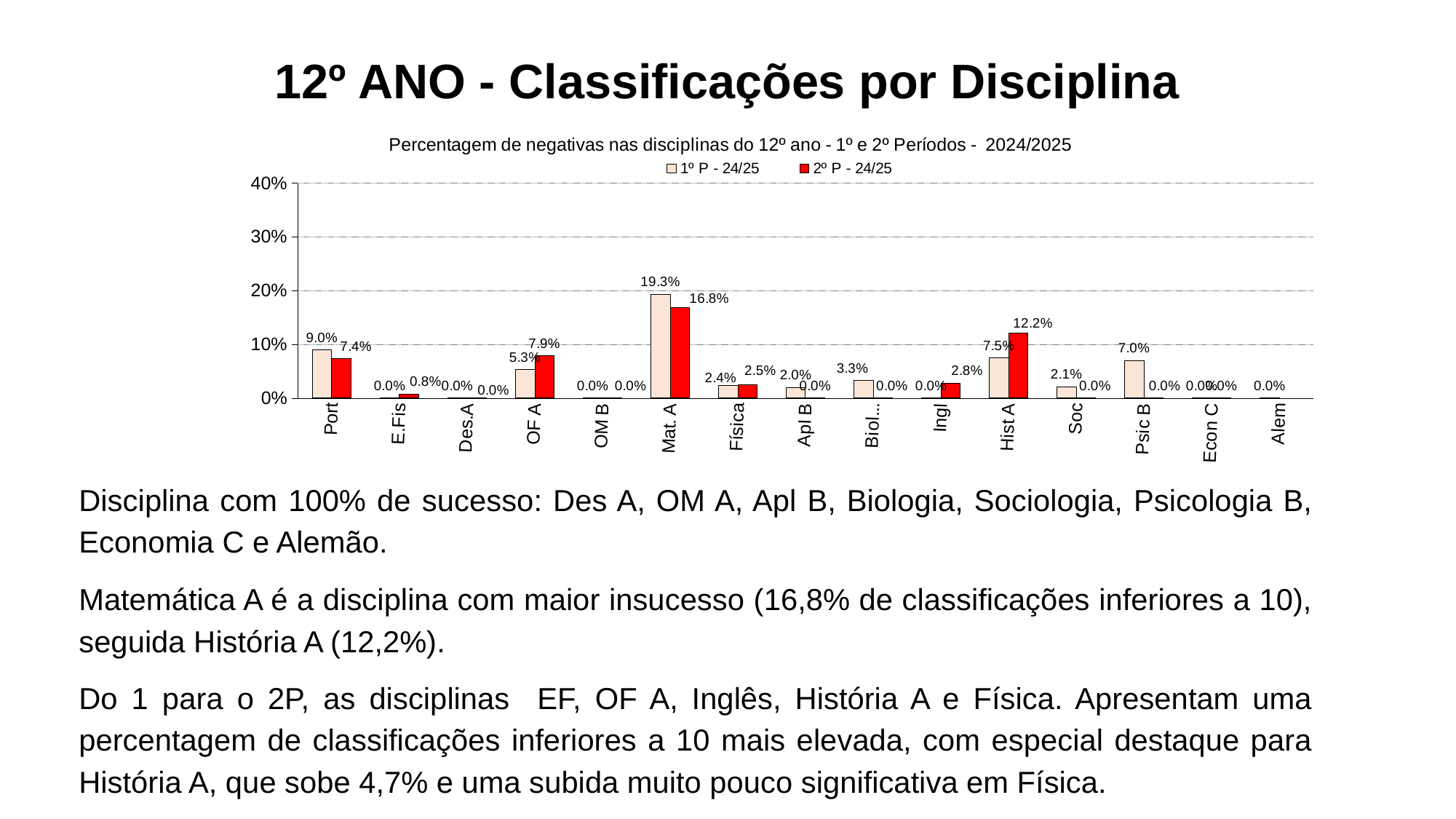

# 12º ANO - Classificações por Disciplina

[unsupported chart]

Disciplina com 100% de sucesso: Des A, OM A, Apl B, Biologia, Sociologia, Psicologia B, Economia C e Alemão.
Matemática A é a disciplina com maior insucesso (16,8% de classificações inferiores a 10), seguida História A (12,2%).
Do 1 para o 2P, as disciplinas  EF, OF A, Inglês, História A e Física. Apresentam uma percentagem de classificações inferiores a 10 mais elevada, com especial destaque para História A, que sobe 4,7% e uma subida muito pouco significativa em Física.